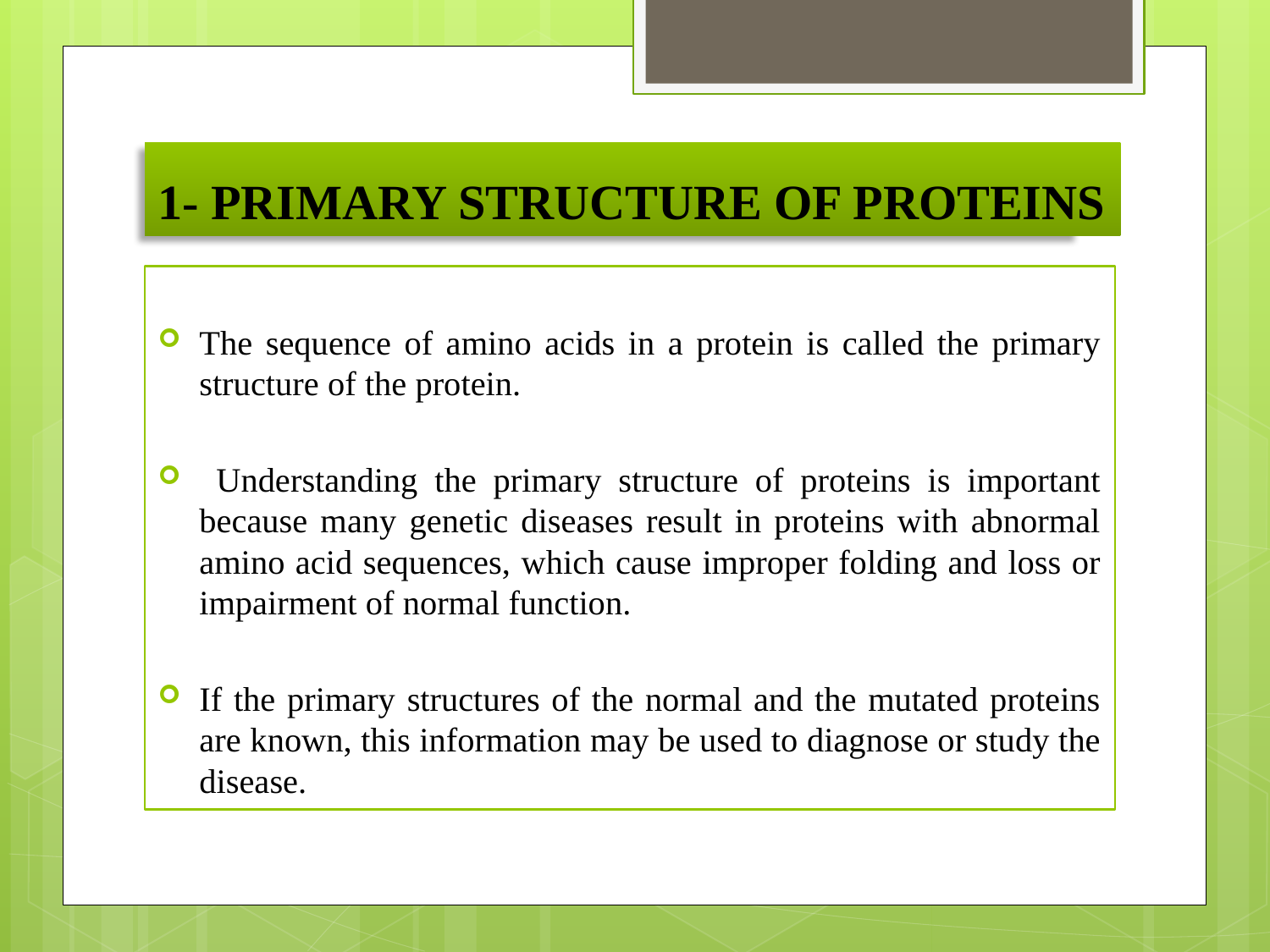

# 1- PRIMARY STRUCTURE OF PROTEINS

The sequence of amino acids in a protein is called the primary structure of the protein.

 Understanding the primary structure of proteins is important because many genetic diseases result in proteins with abnormal amino acid sequences, which cause improper folding and loss or impairment of normal function.

If the primary structures of the normal and the mutated proteins are known, this information may be used to diagnose or study the disease.